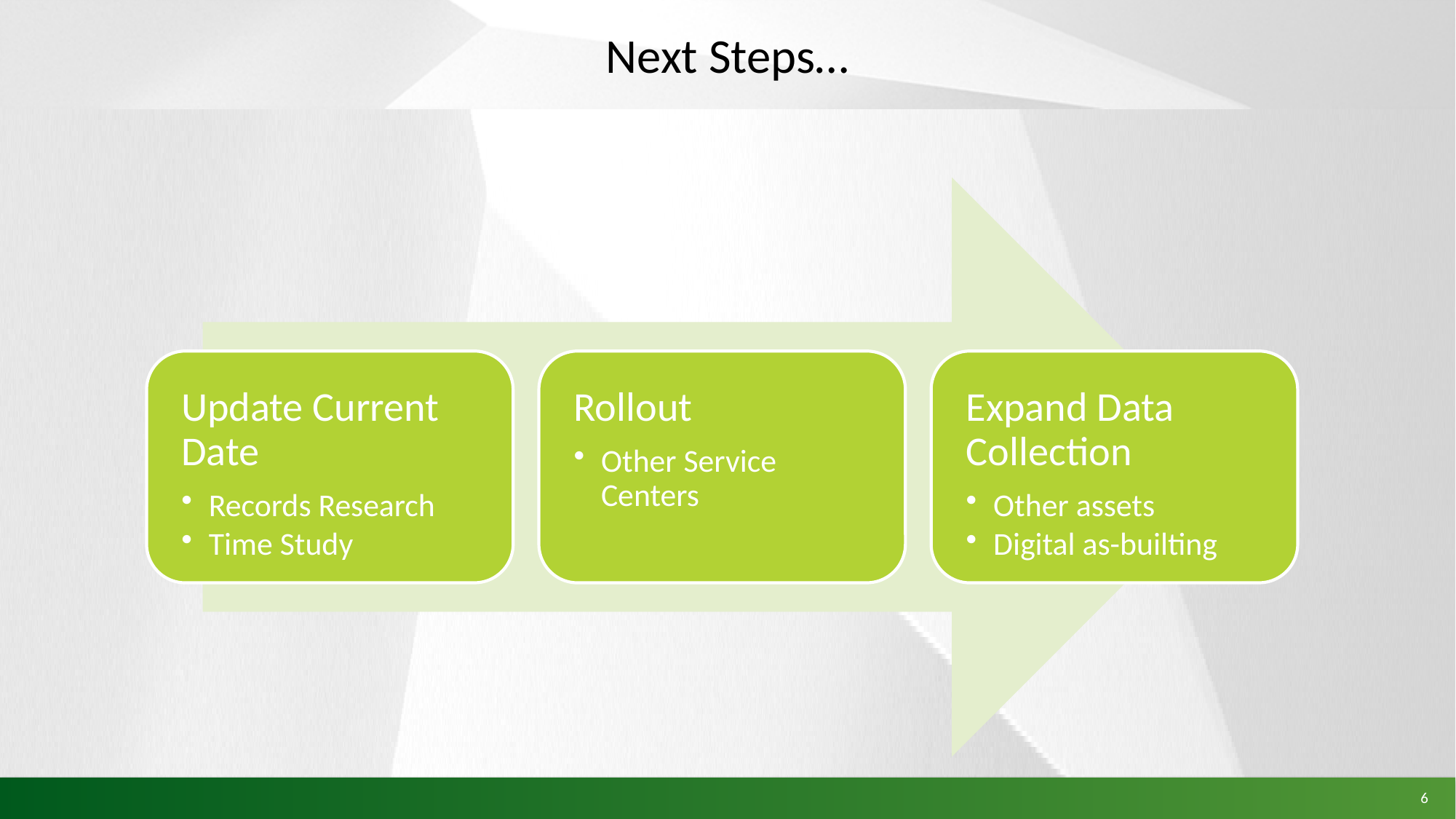

# Next Steps…
Update Current Date
Records Research
Time Study
Rollout
Other Service Centers
Expand Data Collection
Other assets
Digital as-builting